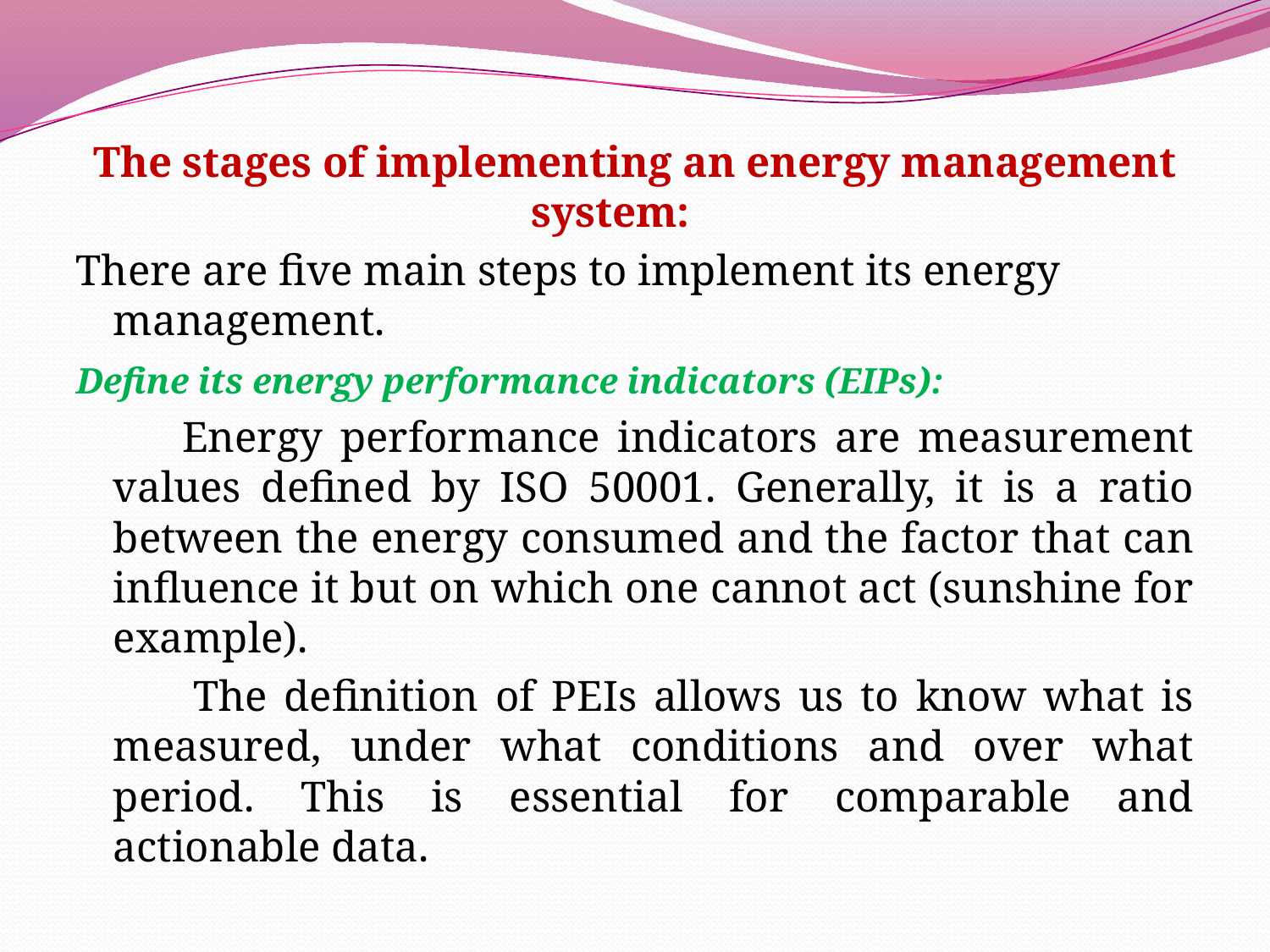

The stages of implementing an energy management system:
There are five main steps to implement its energy management.
Define its energy performance indicators (EIPs):
      Energy performance indicators are measurement values defined by ISO 50001. Generally, it is a ratio between the energy consumed and the factor that can influence it but on which one cannot act (sunshine for example).
       The definition of PEIs allows us to know what is measured, under what conditions and over what period. This is essential for comparable and actionable data.